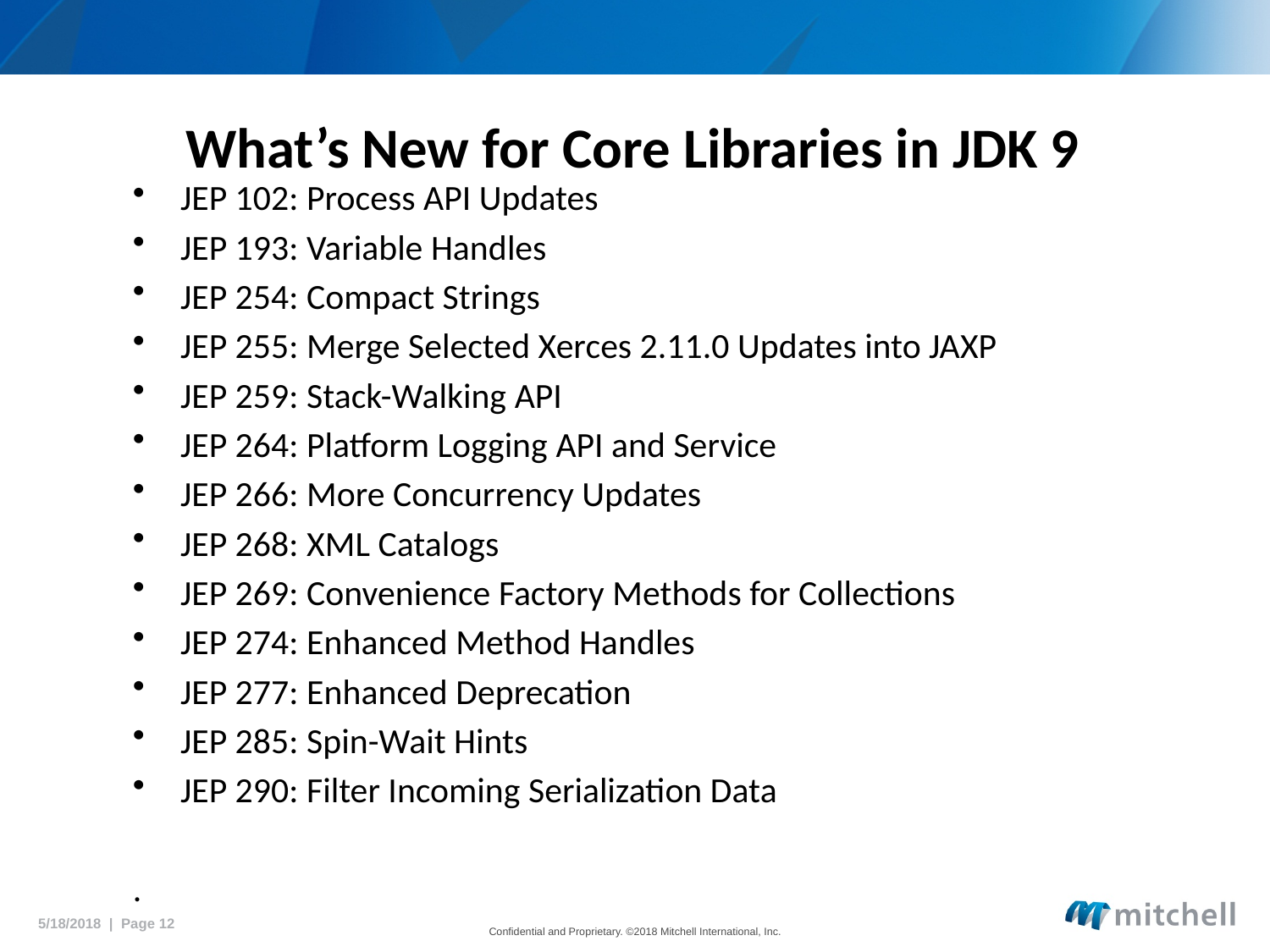

# What’s New for Core Libraries in JDK 9
JEP 102: Process API Updates
JEP 193: Variable Handles
JEP 254: Compact Strings
JEP 255: Merge Selected Xerces 2.11.0 Updates into JAXP
JEP 259: Stack-Walking API
JEP 264: Platform Logging API and Service
JEP 266: More Concurrency Updates
JEP 268: XML Catalogs
JEP 269: Convenience Factory Methods for Collections
JEP 274: Enhanced Method Handles
JEP 277: Enhanced Deprecation
JEP 285: Spin-Wait Hints
JEP 290: Filter Incoming Serialization Data

.
5/18/2018  |  Page 12